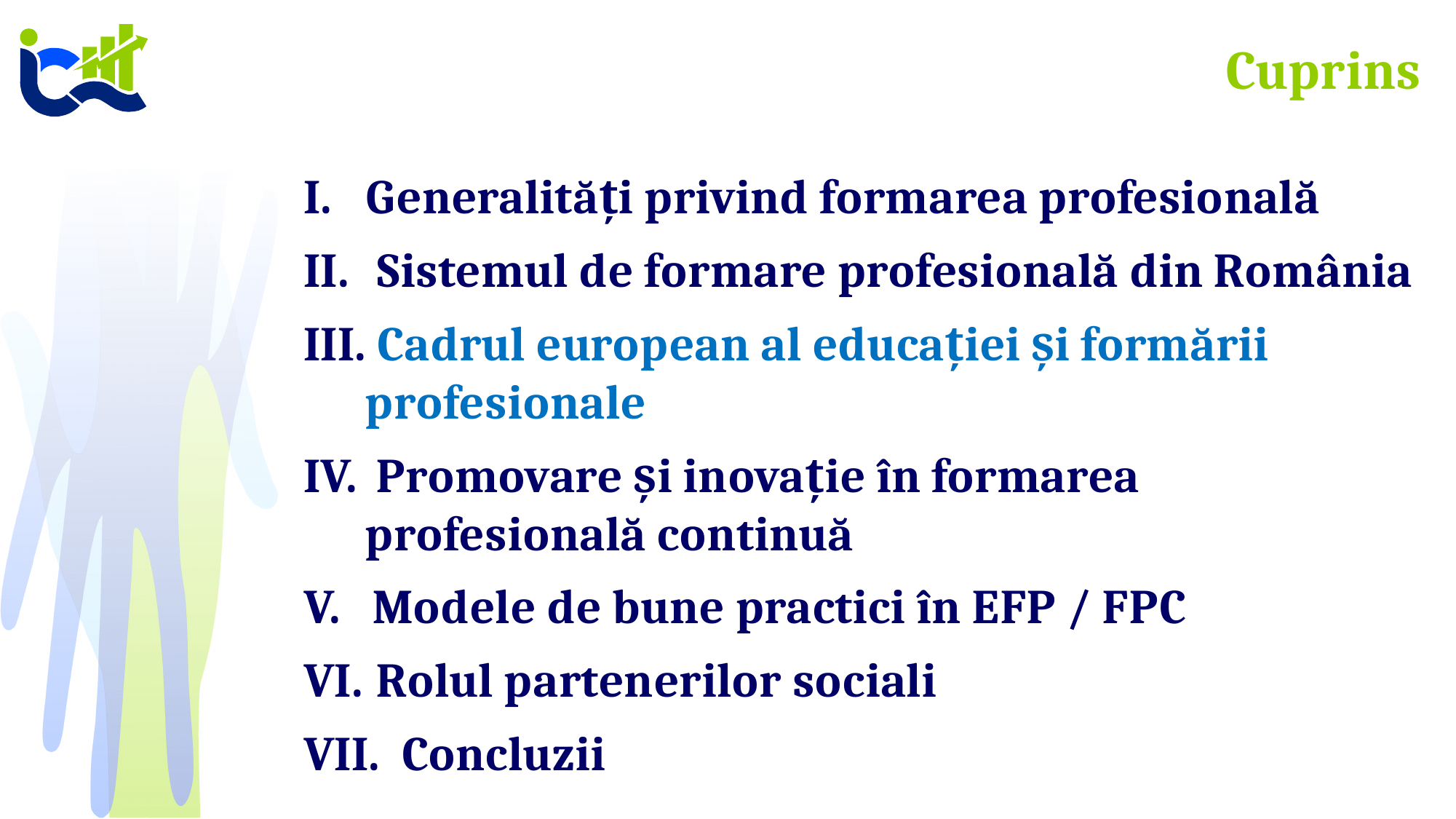

# Cuprins
Generalități privind formarea profesională
 Sistemul de formare profesională din România
 Cadrul european al educației și formării profesionale
 Promovare și inovație în formarea profesională continuă
Modele de bune practici în EFP / FPC
 Rolul partenerilor sociali
  Concluzii